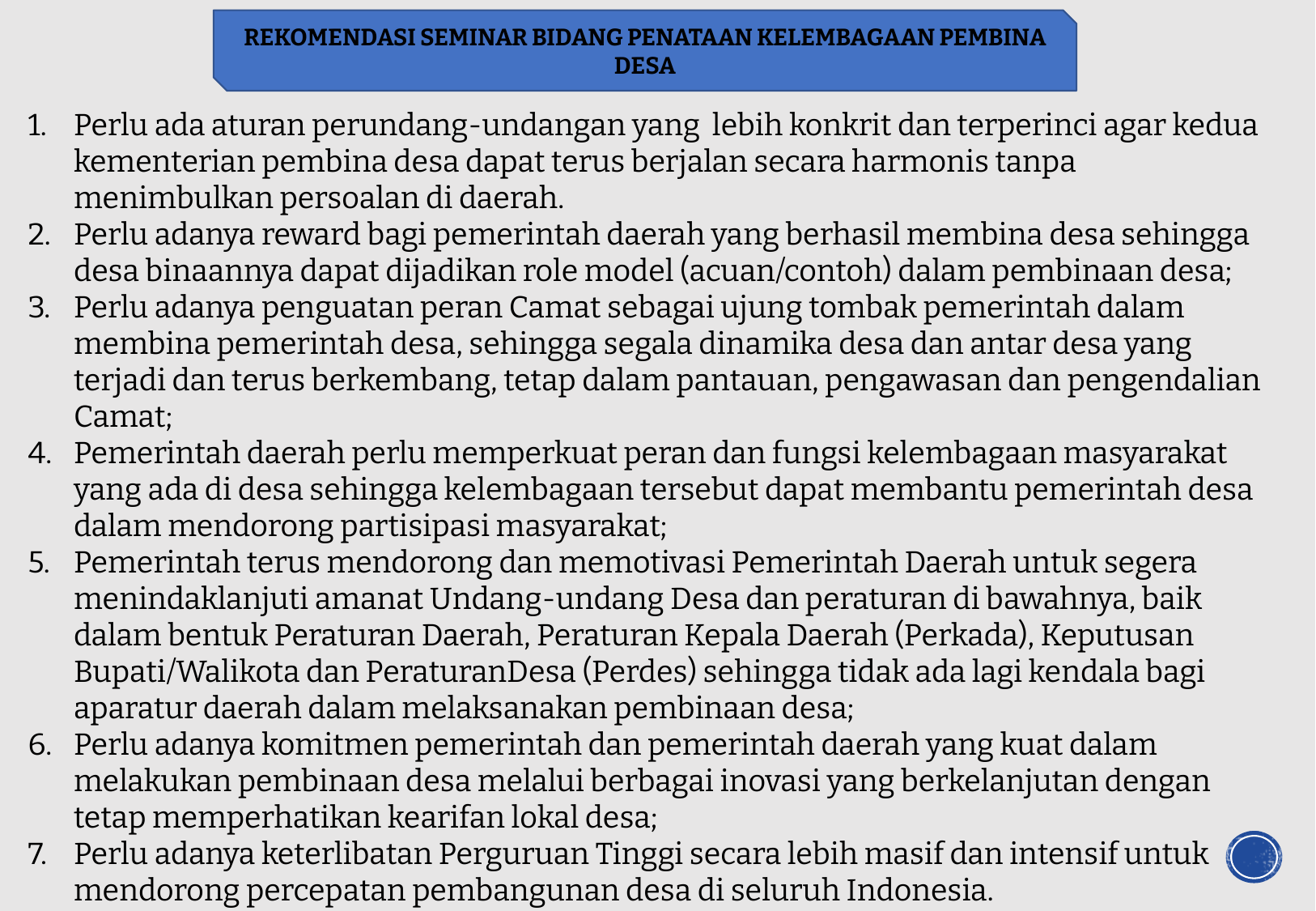

REKOMENDASI SEMINAR BIDANG PENATAAN KELEMBAGAAN PEMBINA DESA
Perlu ada aturan perundang-undangan yang  lebih konkrit dan terperinci agar kedua kementerian pembina desa dapat terus berjalan secara harmonis tanpa menimbulkan persoalan di daerah.
Perlu adanya reward bagi pemerintah daerah yang berhasil membina desa sehingga desa binaannya dapat dijadikan role model (acuan/contoh) dalam pembinaan desa;
Perlu adanya penguatan peran Camat sebagai ujung tombak pemerintah dalam membina pemerintah desa, sehingga segala dinamika desa dan antar desa yang terjadi dan terus berkembang, tetap dalam pantauan, pengawasan dan pengendalian Camat;
Pemerintah daerah perlu memperkuat peran dan fungsi kelembagaan masyarakat yang ada di desa sehingga kelembagaan tersebut dapat membantu pemerintah desa dalam mendorong partisipasi masyarakat;
Pemerintah terus mendorong dan memotivasi Pemerintah Daerah untuk segera menindaklanjuti amanat Undang-undang Desa dan peraturan di bawahnya, baik dalam bentuk Peraturan Daerah, Peraturan Kepala Daerah (Perkada), Keputusan Bupati/Walikota dan PeraturanDesa (Perdes) sehingga tidak ada lagi kendala bagi aparatur daerah dalam melaksanakan pembinaan desa;
Perlu adanya komitmen pemerintah dan pemerintah daerah yang kuat dalam melakukan pembinaan desa melalui berbagai inovasi yang berkelanjutan dengan tetap memperhatikan kearifan lokal desa;
Perlu adanya keterlibatan Perguruan Tinggi secara lebih masif dan intensif untuk mendorong percepatan pembangunan desa di seluruh Indonesia.